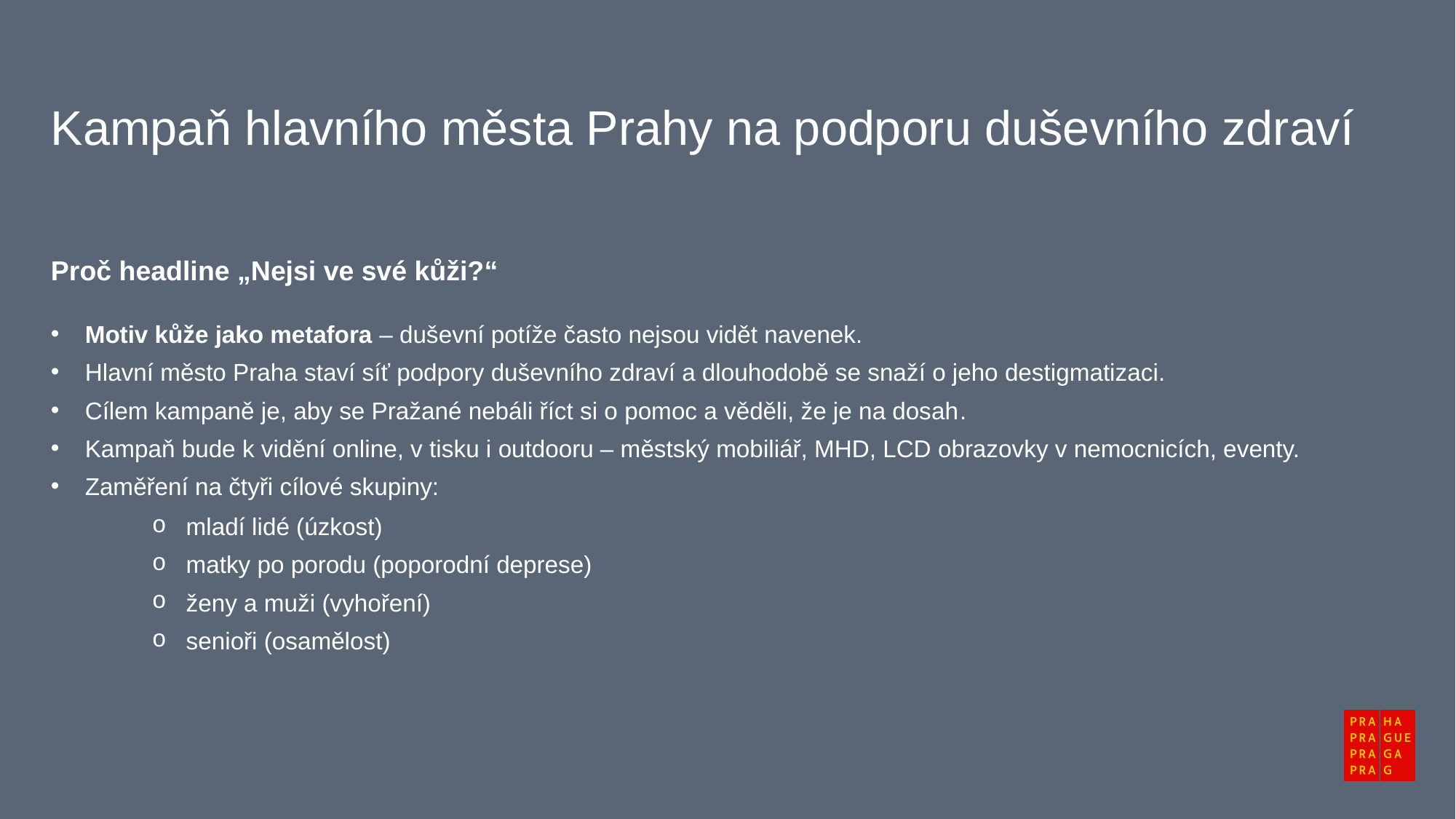

Kampaň hlavního města Prahy na podporu duševního zdraví
Proč headline „Nejsi ve své kůži?“

Motiv kůže jako metafora – duševní potíže často nejsou vidět navenek.
Hlavní město Praha staví síť podpory duševního zdraví a dlouhodobě se snaží o jeho destigmatizaci.
Cílem kampaně je, aby se Pražané nebáli říct si o pomoc a věděli, že je na dosah.
Kampaň bude k vidění online, v tisku i outdooru – městský mobiliář, MHD, LCD obrazovky v nemocnicích, eventy.
Zaměření na čtyři cílové skupiny:

mladí lidé (úzkost)
matky po porodu (poporodní deprese)
ženy a muži (vyhoření)
senioři (osamělost)